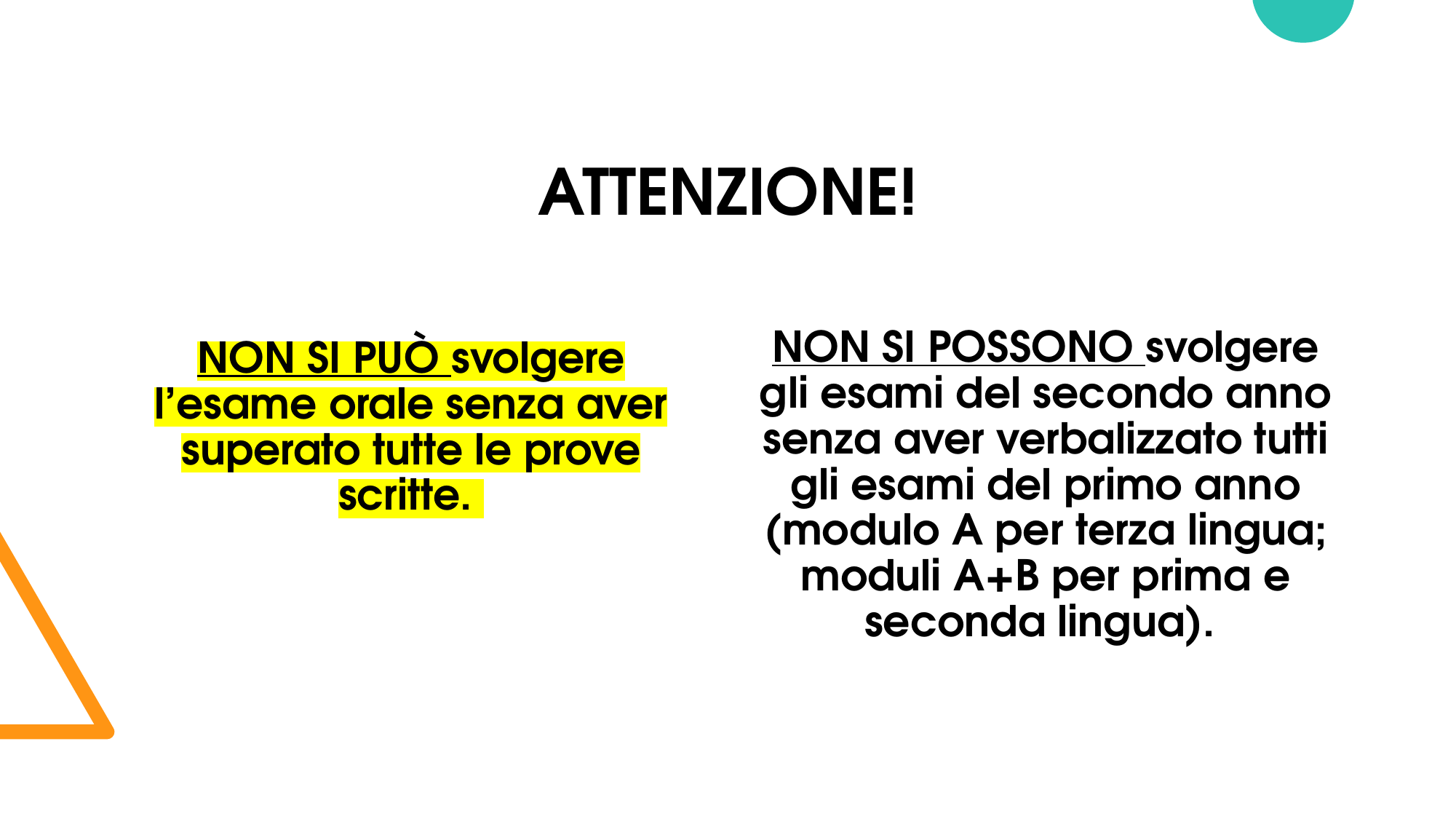

# ATTENZIONE!
NON SI PUÒ svolgere l’esame orale senza aver superato tutte le prove scritte.
NON SI POSSONO svolgere gli esami del secondo anno senza aver verbalizzato tutti gli esami del primo anno (modulo A per terza lingua; moduli A+B per prima e seconda lingua).